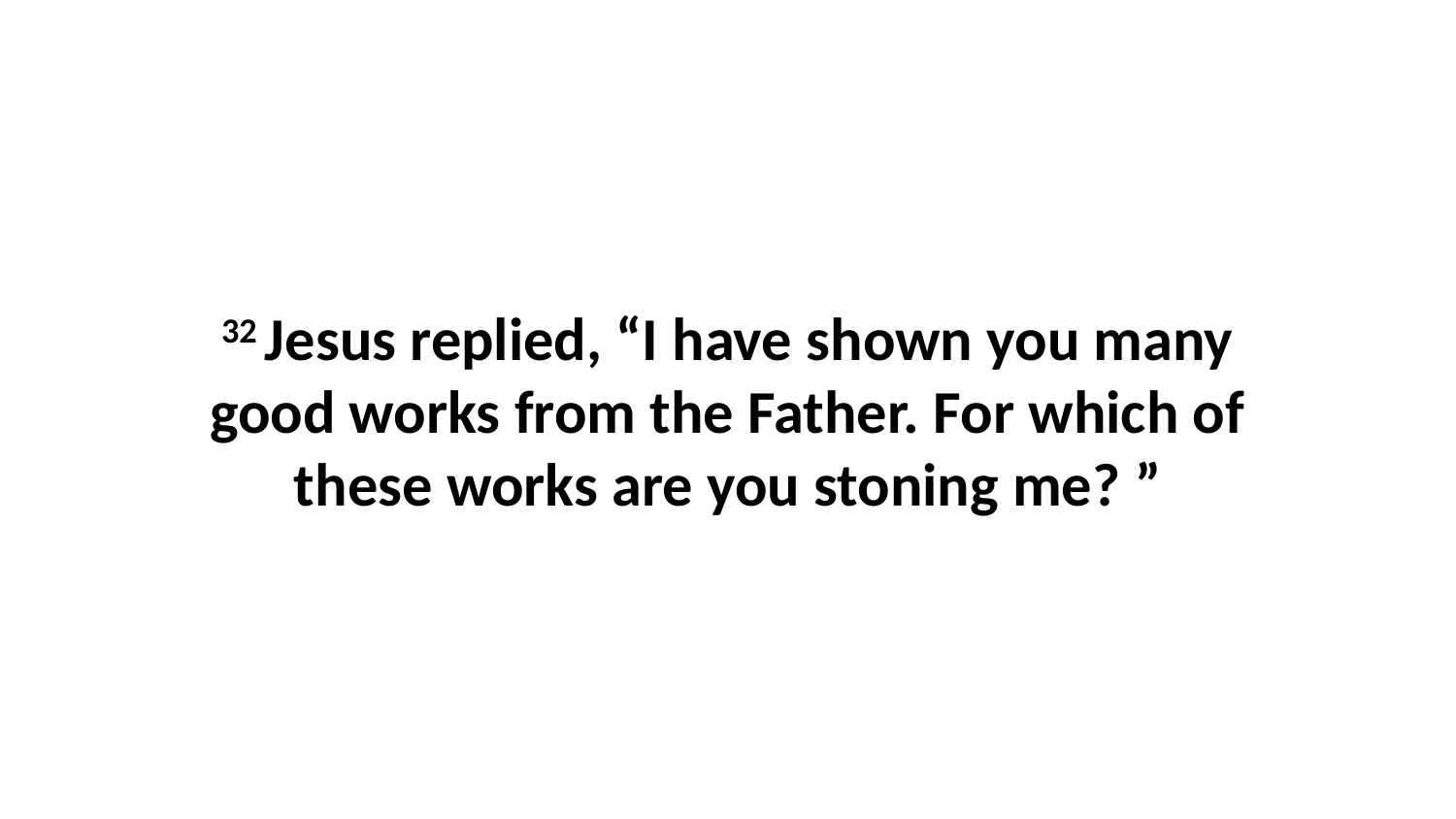

32 Jesus replied, “I have shown you many good works from the Father. For which of these works are you stoning me? ”